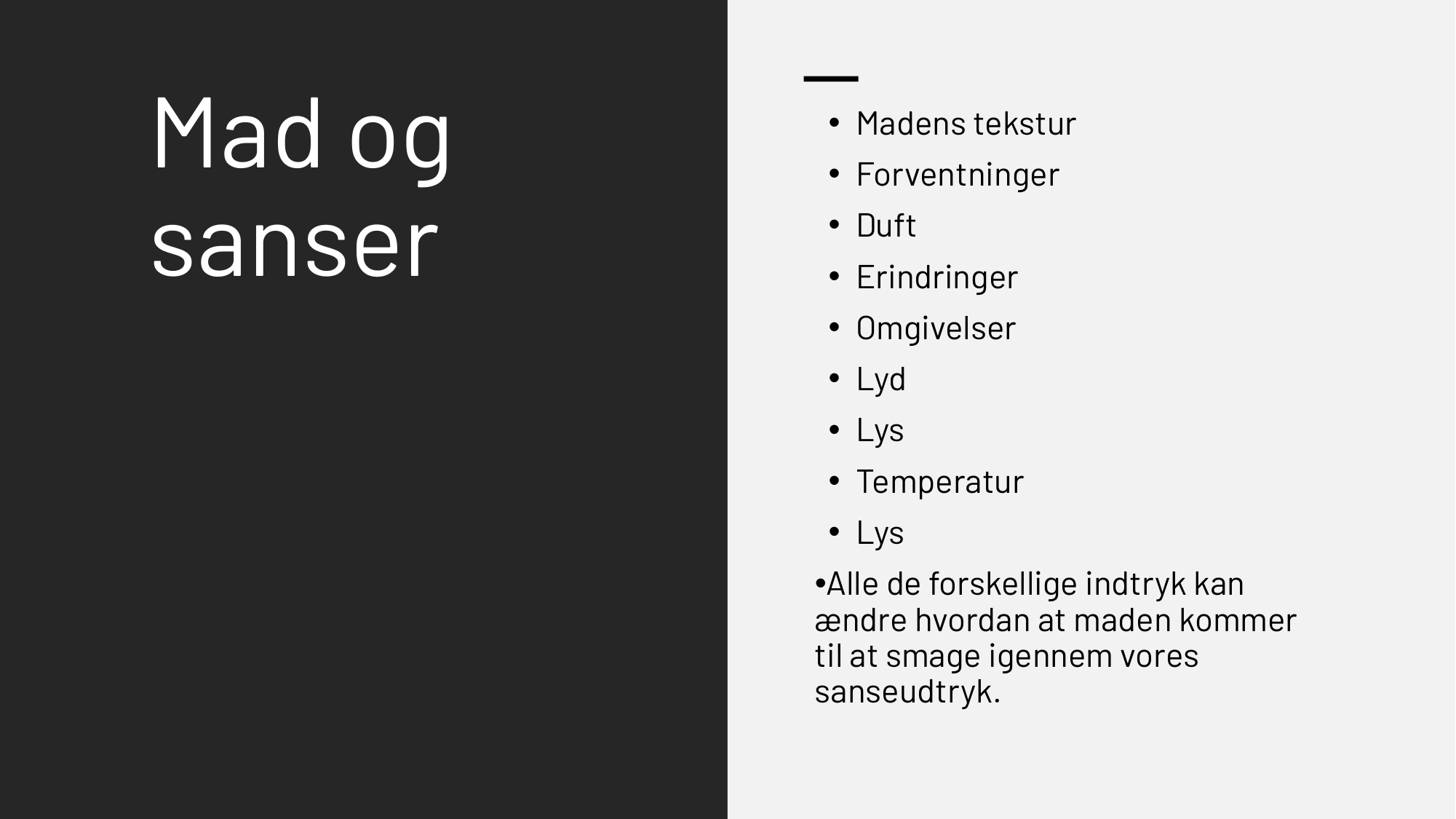

# Mad og sanser

Madens tekstur
Forventninger
Duft
Erindringer
Omgivelser
Lyd
Lys
Temperatur
Lys
Alle de forskellige indtryk kan ændre hvordan at maden kommer til at smage igennem vores sanseudtryk.